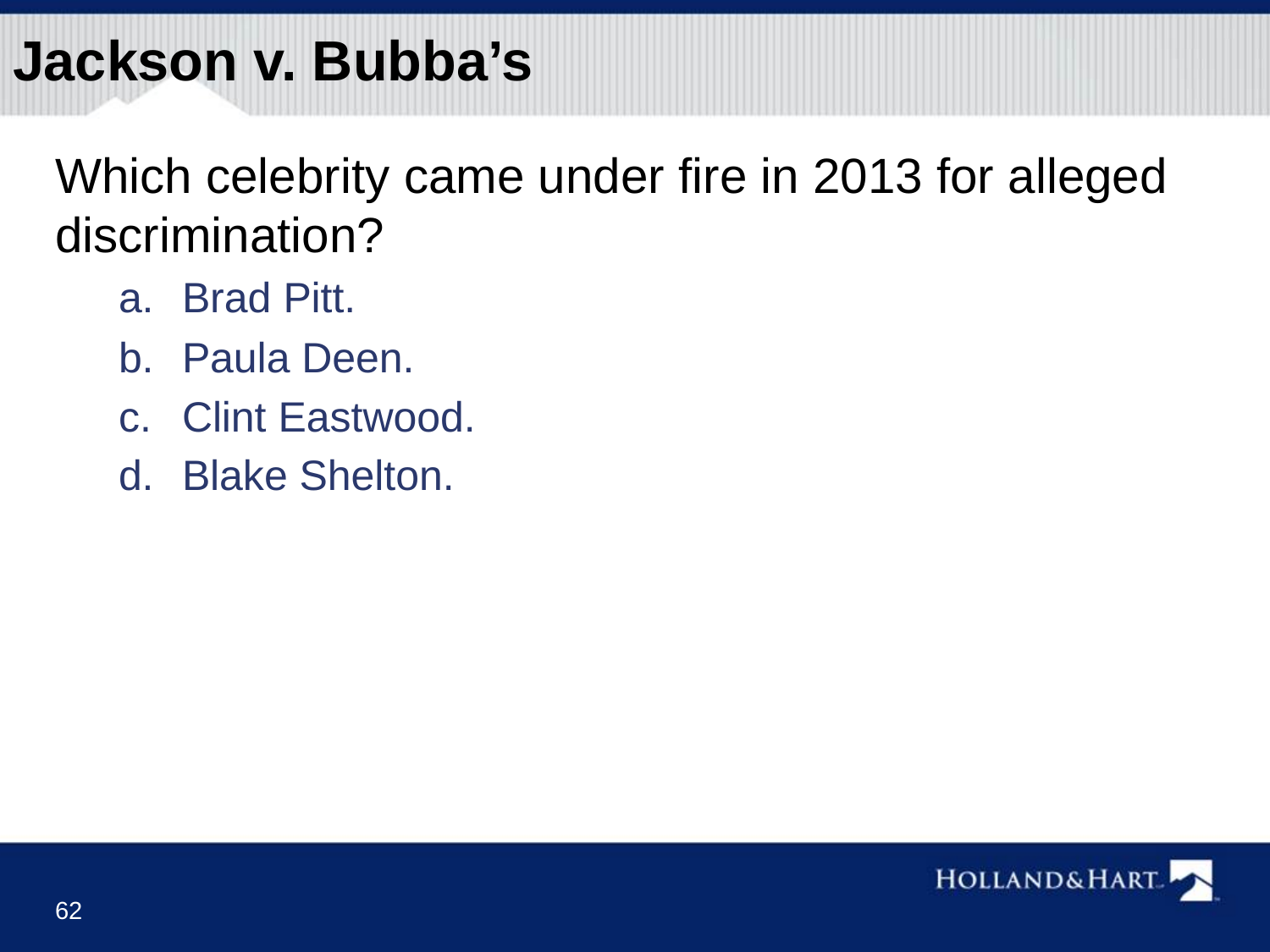

# Jackson v. Bubba’s
Which celebrity came under fire in 2013 for alleged discrimination?
Brad Pitt.
Paula Deen.
Clint Eastwood.
Blake Shelton.
62